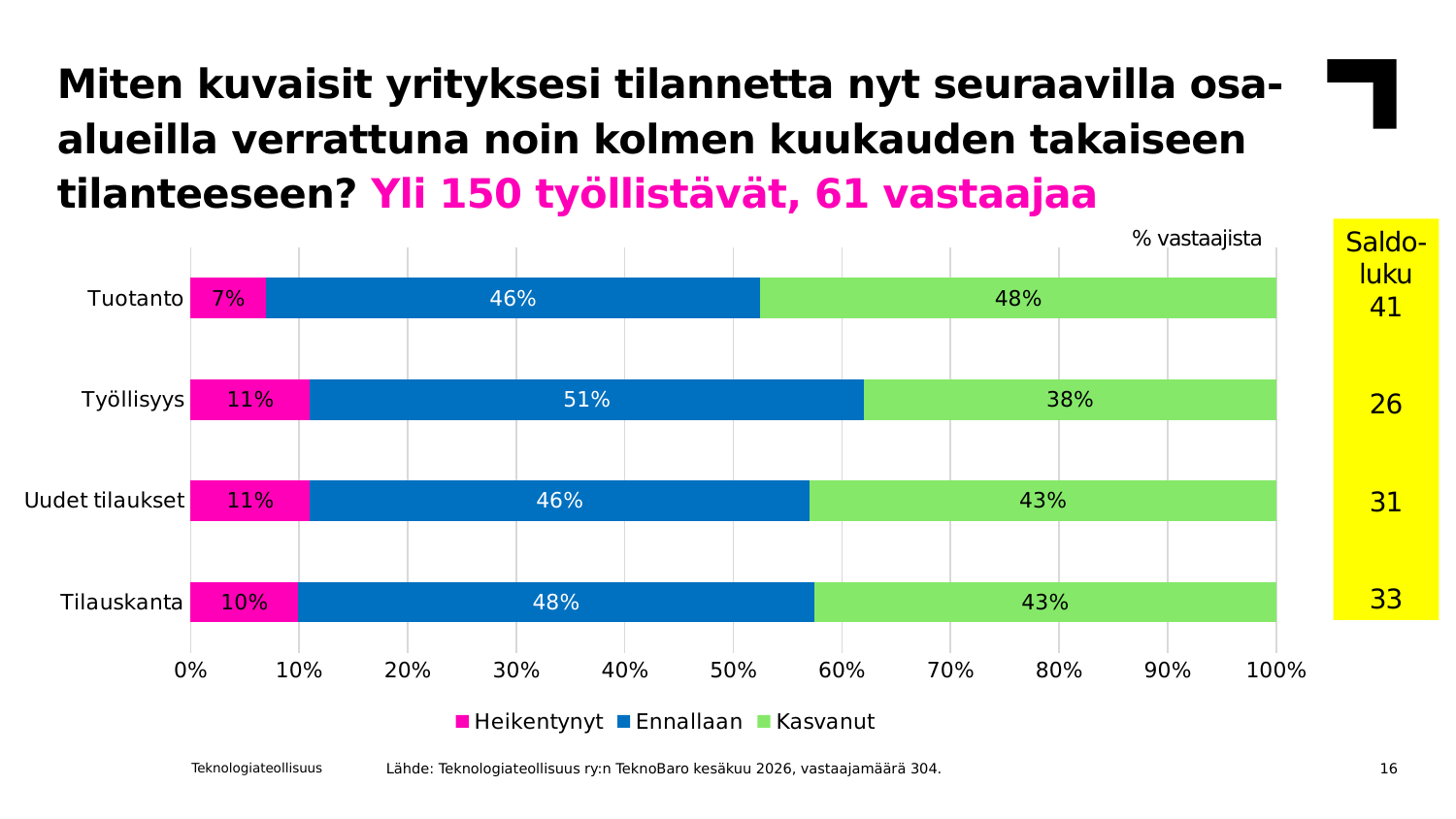

Miten kuvaisit yrityksesi tilannetta nyt seuraavilla osa-alueilla verrattuna noin kolmen kuukauden takaiseen tilanteeseen? Yli 150 työllistävät, 61 vastaajaa
% vastaajista
Saldo-luku
41

26

31

33

### Chart

| Category | Heikentynyt | Ennallaan | Kasvanut |
|---|---|---|---|
| Tilauskanta | 0.1 | 0.48 | 0.43 |
| Uudet tilaukset | 0.11 | 0.46 | 0.43 |
| Työllisyys | 0.11 | 0.51 | 0.38 |
| Tuotanto | 0.07 | 0.46 | 0.48 |
Lähde: Teknologiateollisuus ry:n TeknoBaro kesäkuu 2026, vastaajamäärä 304.
Teknologiateollisuus
16